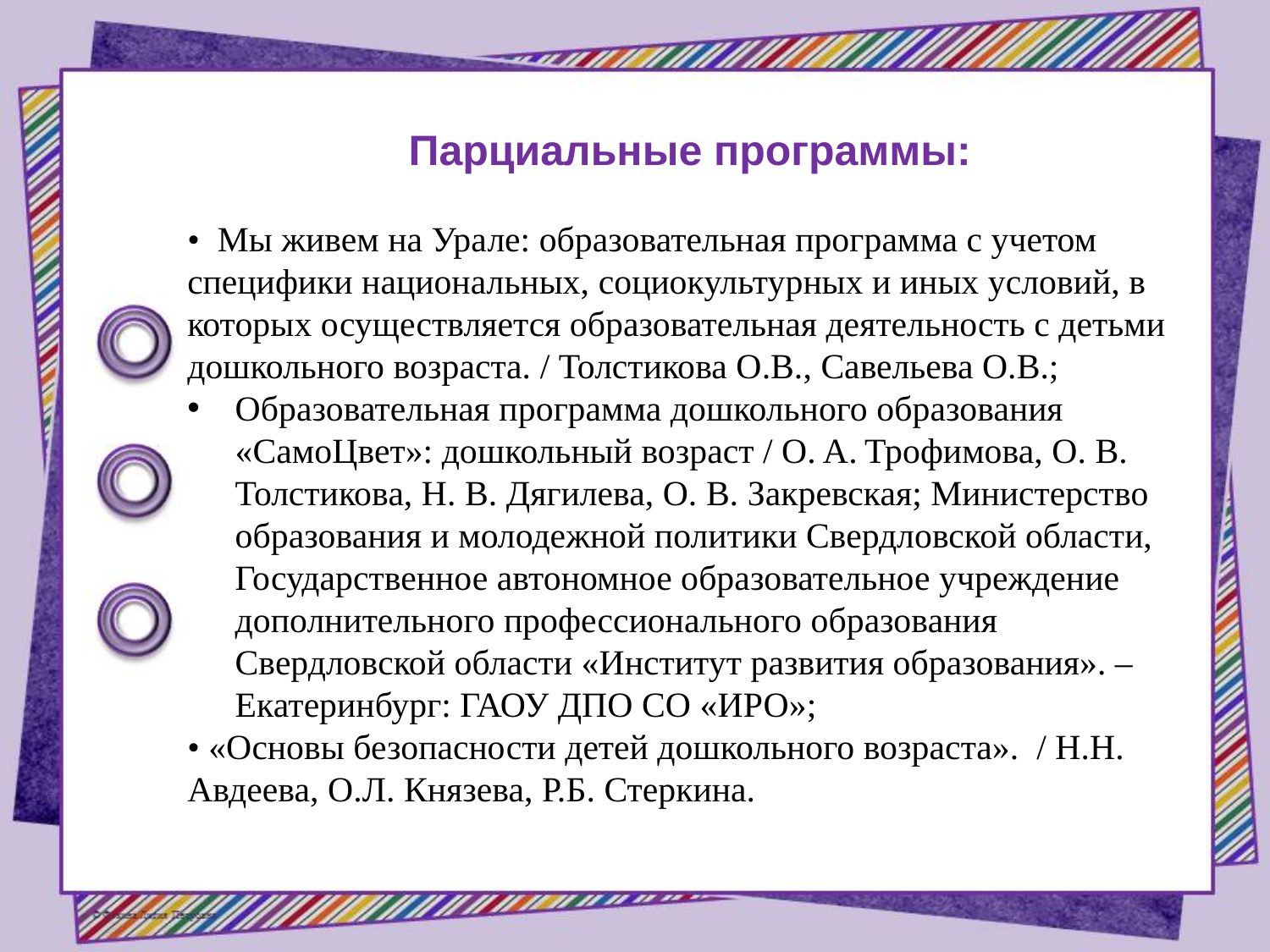

Парциальные программы:

•  Мы живем на Урале: образовательная программа с учетом специфики национальных, социокультурных и иных условий, в которых осуществляется образовательная деятельность с детьми дошкольного возраста. / Толстикова О.В., Савельева О.В.;
Образовательная программа дошкольного образования «СамоЦвет»: дошкольный возраст / О. А. Трофимова, О. В. Толстикова, Н. В. Дягилева, О. В. Закревская; Министерство образования и молодежной политики Свердловской области, Государственное автономное образовательное учреждение дополнительного профессионального образования Свердловской области «Институт развития образования». – Екатеринбург: ГАОУ ДПО СО «ИРО»;
• «Основы безопасности детей дошкольного возраста».  / Н.Н. Авдеева, О.Л. Князева, Р.Б. Стеркина.